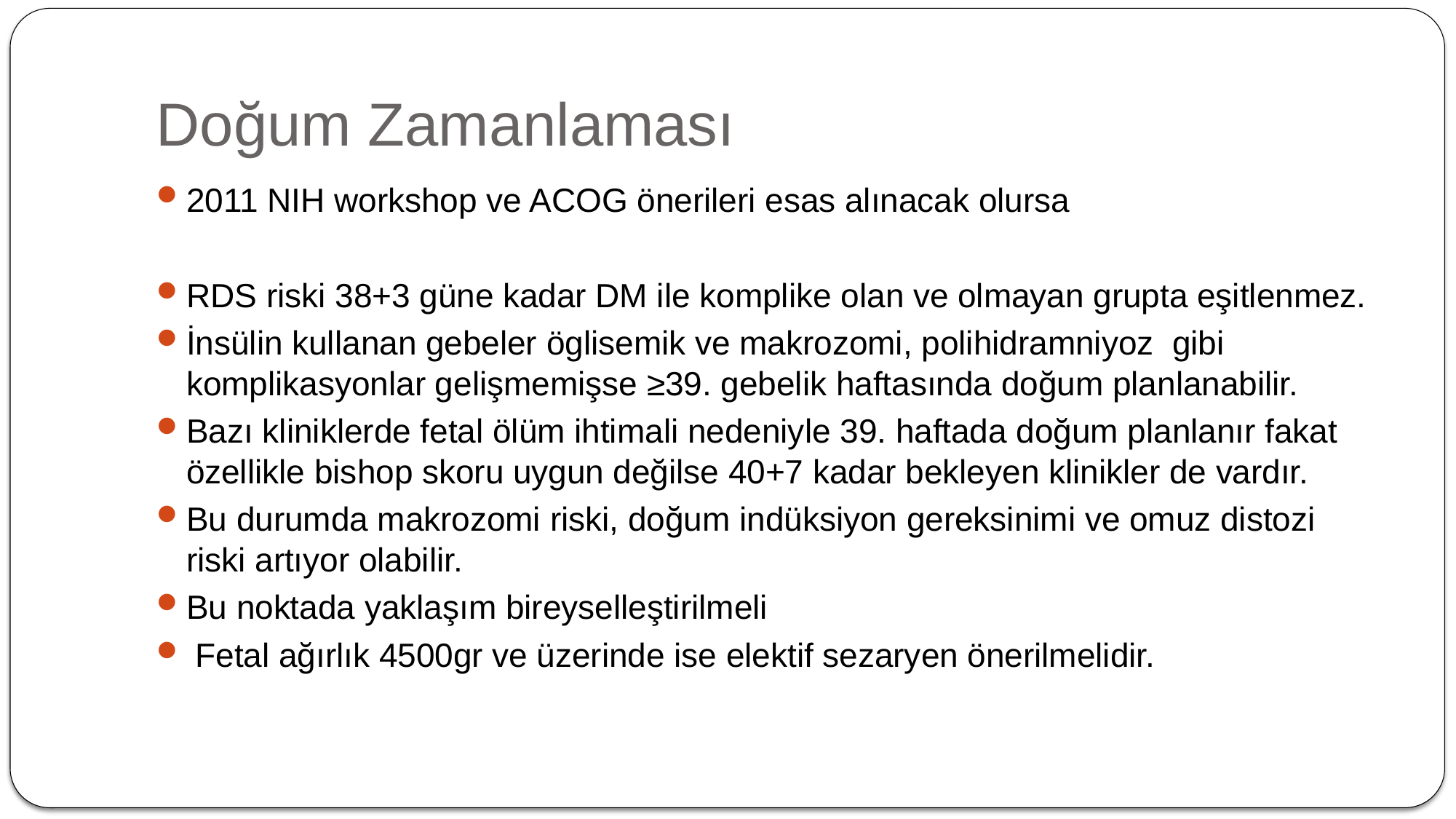

# Doğum Zamanlaması
2011 NIH workshop ve ACOG önerileri esas alınacak olursa

RDS riski 38+3 güne kadar DM ile komplike olan ve olmayan grupta eşitlenmez.
İnsülin kullanan gebeler öglisemik ve makrozomi, polihidramniyoz  gibi komplikasyonlar gelişmemişse ≥39. gebelik haftasında doğum planlanabilir.
Bazı kliniklerde fetal ölüm ihtimali nedeniyle 39. haftada doğum planlanır fakat özellikle bishop skoru uygun değilse 40+7 kadar bekleyen klinikler de vardır.
Bu durumda makrozomi riski, doğum indüksiyon gereksinimi ve omuz distozi riski artıyor olabilir.
Bu noktada yaklaşım bireyselleştirilmeli
 Fetal ağırlık 4500gr ve üzerinde ise elektif sezaryen önerilmelidir.